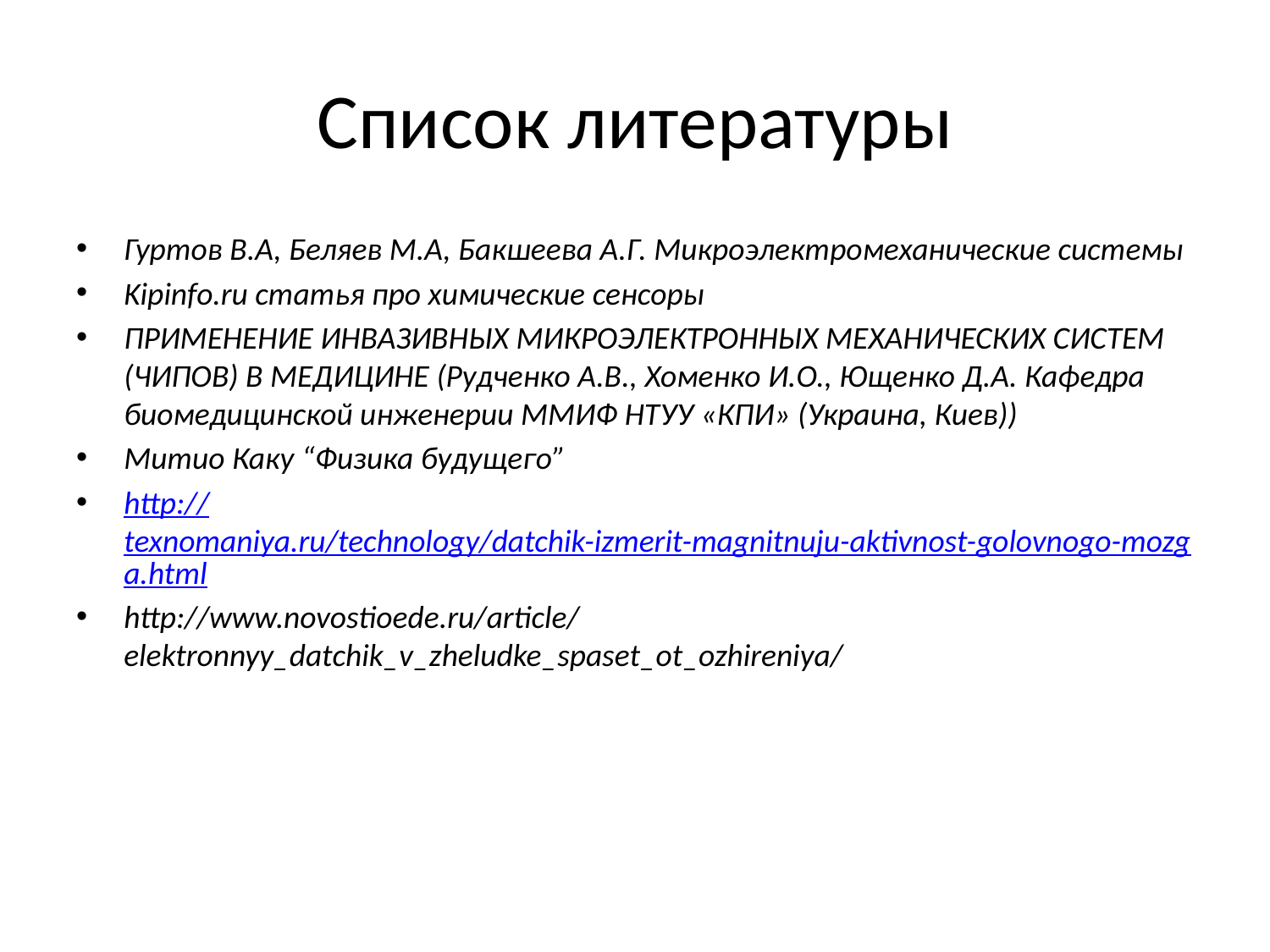

# Список литературы
Гуртов В.А, Беляев М.А, Бакшеева А.Г. Микроэлектромеханические системы
Kipinfo.ru статья про химические сенсоры
ПРИМЕНЕНИЕ ИНВАЗИВНЫХ МИКРОЭЛЕКТРОННЫХ МЕХАНИЧЕСКИХ СИСТЕМ (ЧИПОВ) В МЕДИЦИНЕ (Рудченко А.В., Хоменко И.О., Ющенко Д.А. Кафедра биомедицинской инженерии ММИФ НТУУ «КПИ» (Украина, Киев))
Митио Каку “Физика будущего”
http://texnomaniya.ru/technology/datchik-izmerit-magnitnuju-aktivnost-golovnogo-mozga.html
http://www.novostioede.ru/article/elektronnyy_datchik_v_zheludke_spaset_ot_ozhireniya/